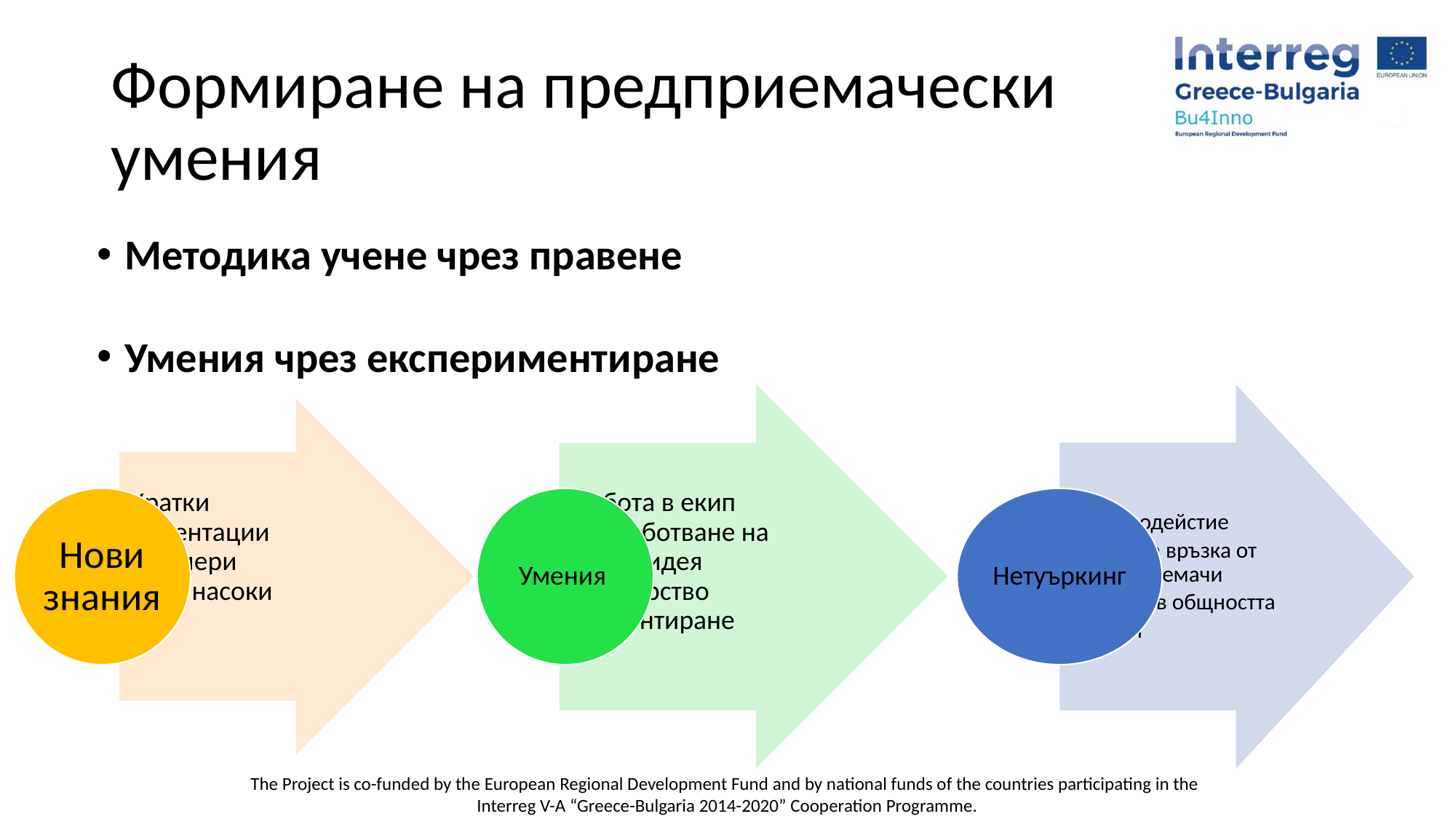

# Формиране на предприемачески умения
Кратки презентации
Примери
Ясни насоки

Нови знания
 Работа в екип
 Разработване на бизнес идея
Менторство
Презентиране

Умения
Взаимодейстие
Обратна връзка от предприемачи
Принос в общността
медии
Нетуъркинг
Методика учене чрез правене

Умения чрез експериментиране